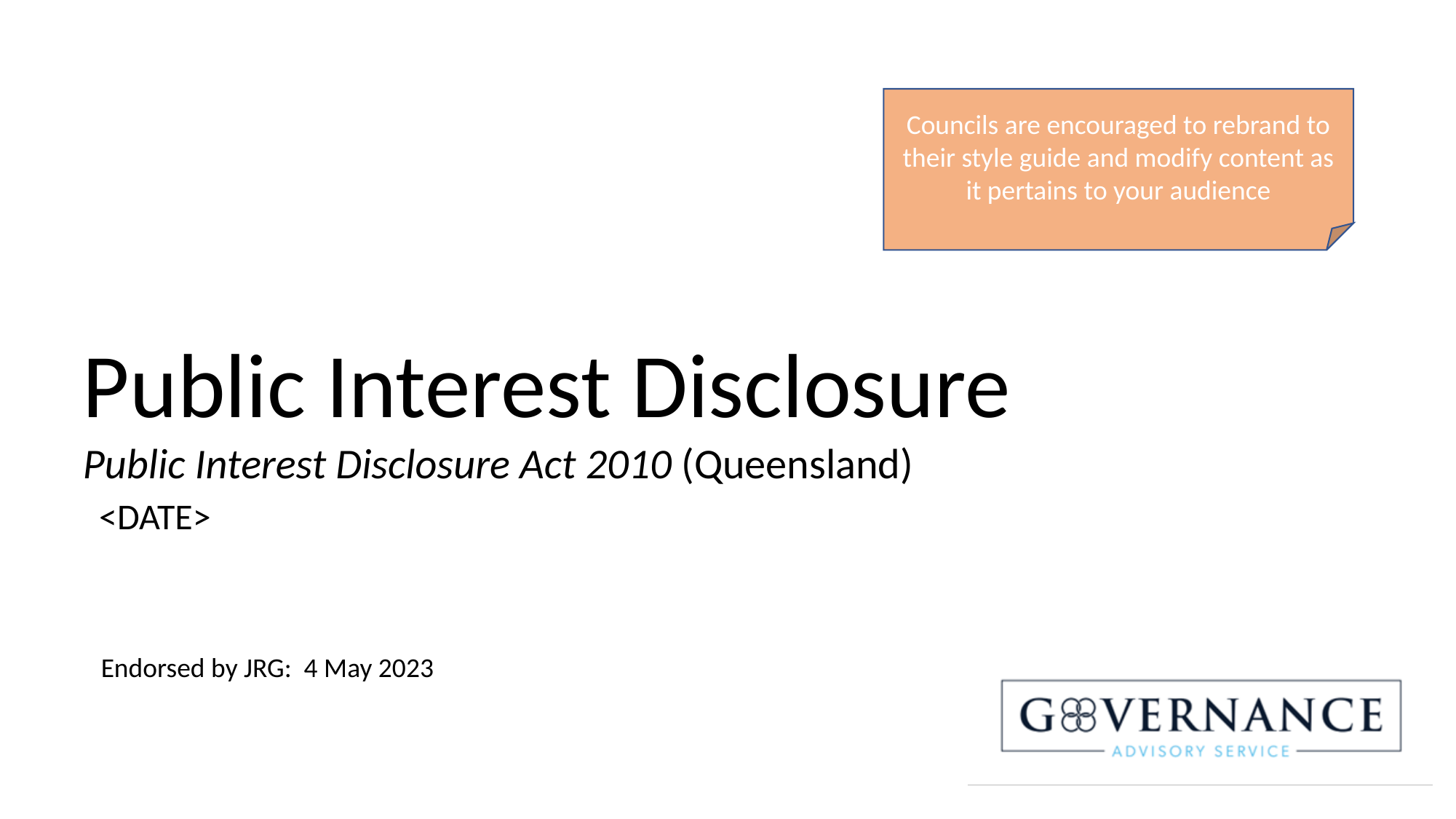

Councils are encouraged to rebrand to their style guide and modify content as it pertains to your audience
# Public Interest Disclosure Public Interest Disclosure Act 2010 (Queensland)
<DATE>
Endorsed by JRG:  4 May 2023